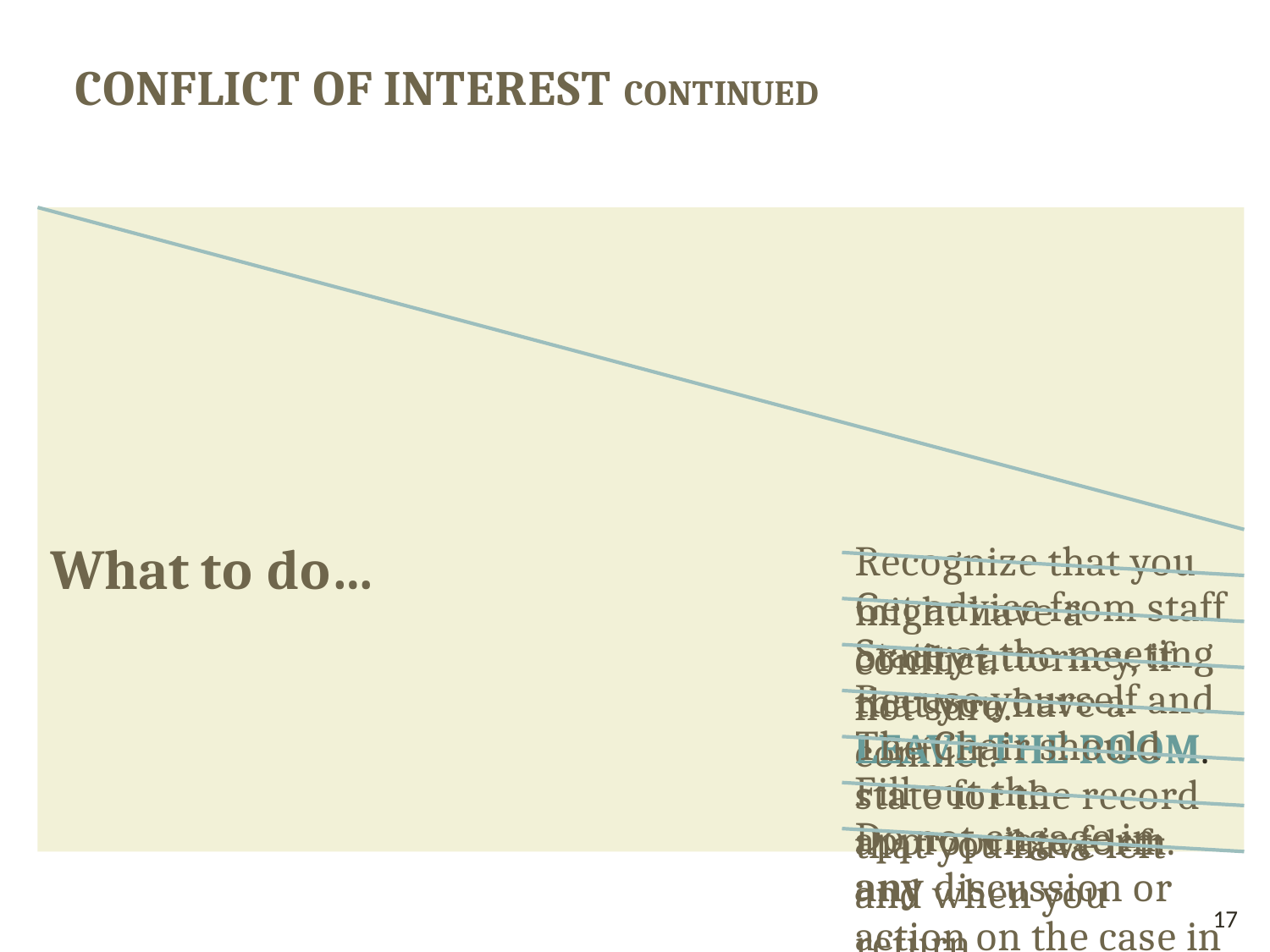

Conflict of Interest continued
What to do…